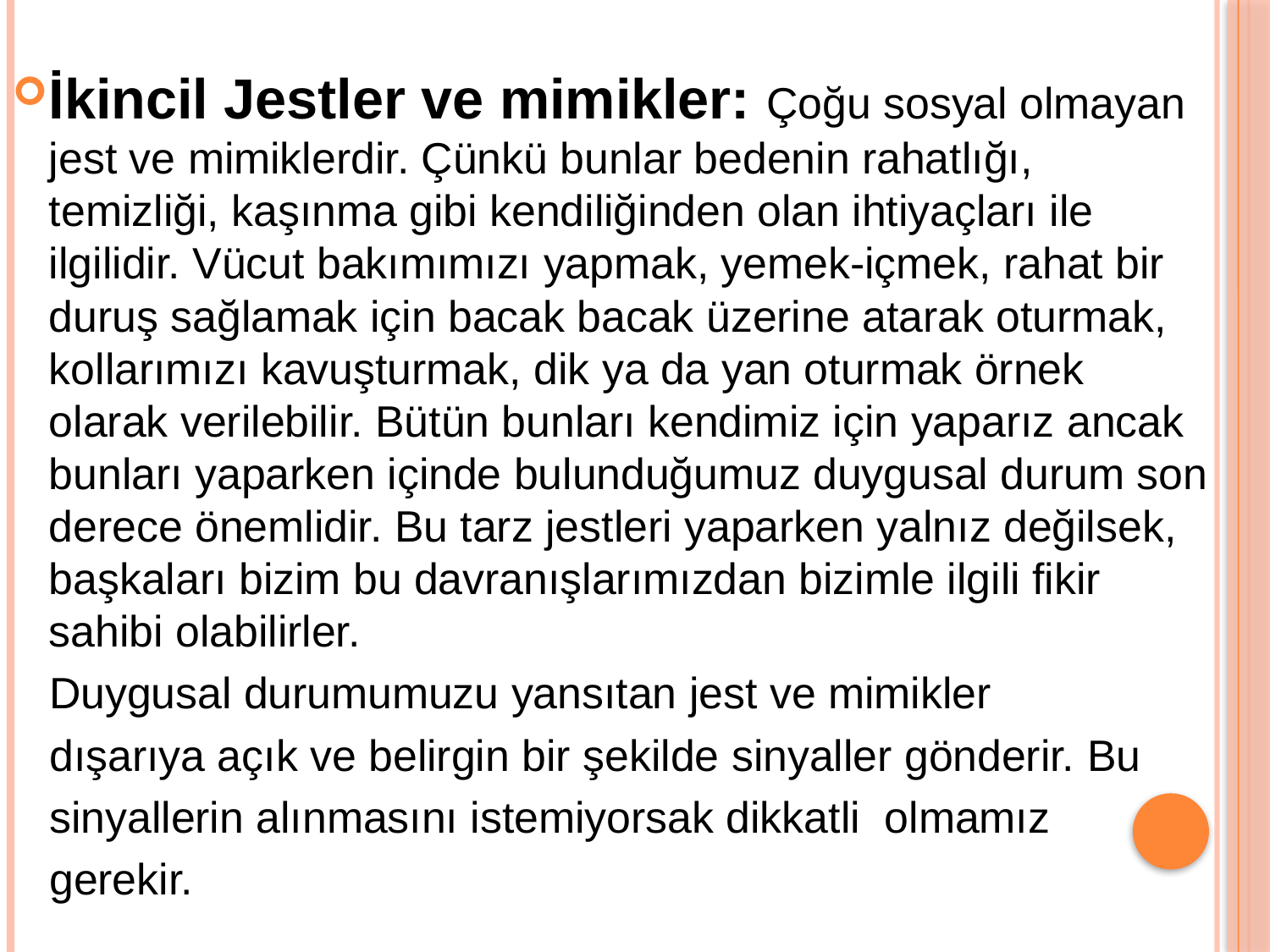

İkincil Jestler ve mimikler: Çoğu sosyal olmayan jest ve mimiklerdir. Çünkü bunlar bedenin rahatlığı, temizliği, kaşınma gibi kendiliğinden olan ihtiyaçları ile ilgilidir. Vücut bakımımızı yapmak, yemek-içmek, rahat bir duruş sağlamak için bacak bacak üzerine atarak oturmak, kollarımızı kavuşturmak, dik ya da yan oturmak örnek olarak verilebilir. Bütün bunları kendimiz için yaparız ancak bunları yaparken içinde bulunduğumuz duygusal durum son derece önemlidir. Bu tarz jestleri yaparken yalnız değilsek, başkaları bizim bu davranışlarımızdan bizimle ilgili fikir sahibi olabilirler.
   Duygusal durumumuzu yansıtan jest ve mimikler
   dışarıya açık ve belirgin bir şekilde sinyaller gönderir. Bu
   sinyallerin alınmasını istemiyorsak dikkatli  olmamız
   gerekir.